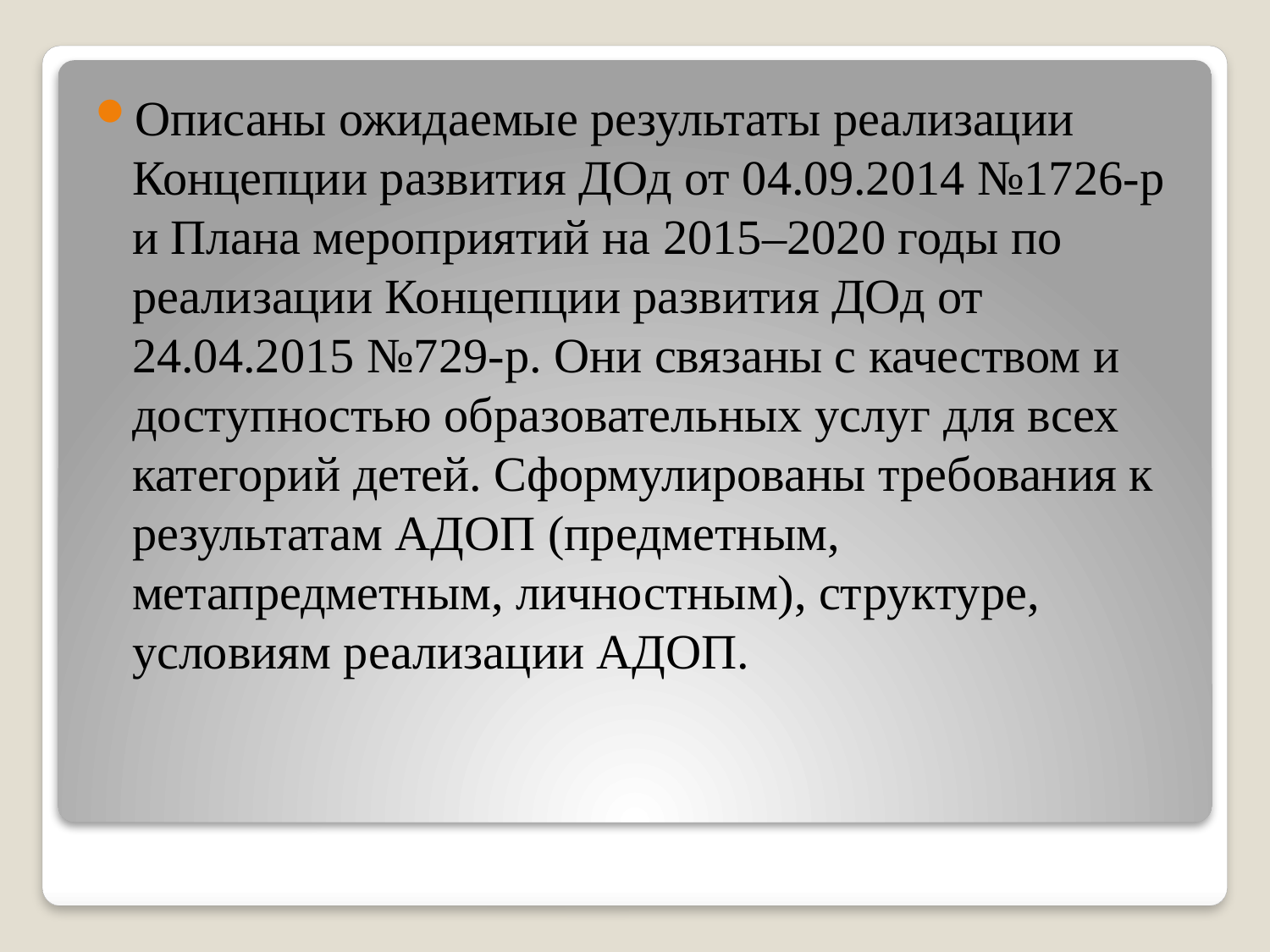

Описаны ожидаемые результаты реализации Концепции развития ДОд от 04.09.2014 №1726-р и Плана мероприятий на 2015–2020 годы по реализации Концепции развития ДОд от 24.04.2015 №729-р. Они связаны с качеством и доступностью образовательных услуг для всех категорий детей. Сформулированы требования к результатам АДОП (предметным, метапредметным, личностным), структуре, условиям реализации АДОП.